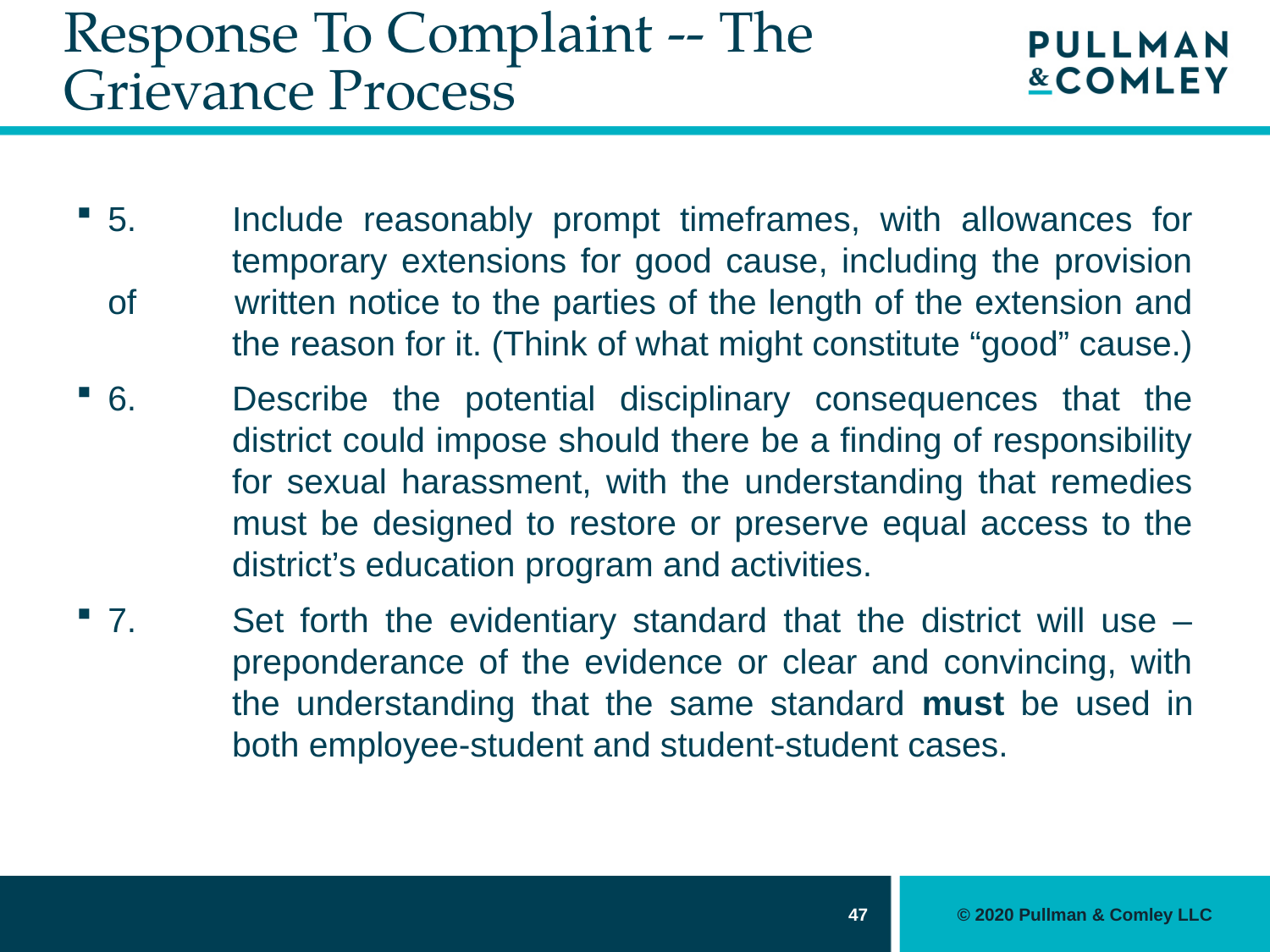

# Response To Complaint -- The Grievance Process
5.	Include reasonably prompt timeframes, with allowances for 	temporary extensions for good cause, including the provision of 	written notice to the parties of the length of the extension and 	the reason for it. (Think of what might constitute “good” cause.)
6.	Describe the potential disciplinary consequences that the 	district could impose should there be a finding of responsibility 	for sexual harassment, with the understanding that remedies 	must be designed to restore or preserve equal access to the 	district’s education program and activities.
7.	Set forth the evidentiary standard that the district will use – 	preponderance of the evidence or clear and convincing, with 	the understanding that the same standard must be used in 	both employee-student and student-student cases.
47
© 2020 Pullman & Comley LLC